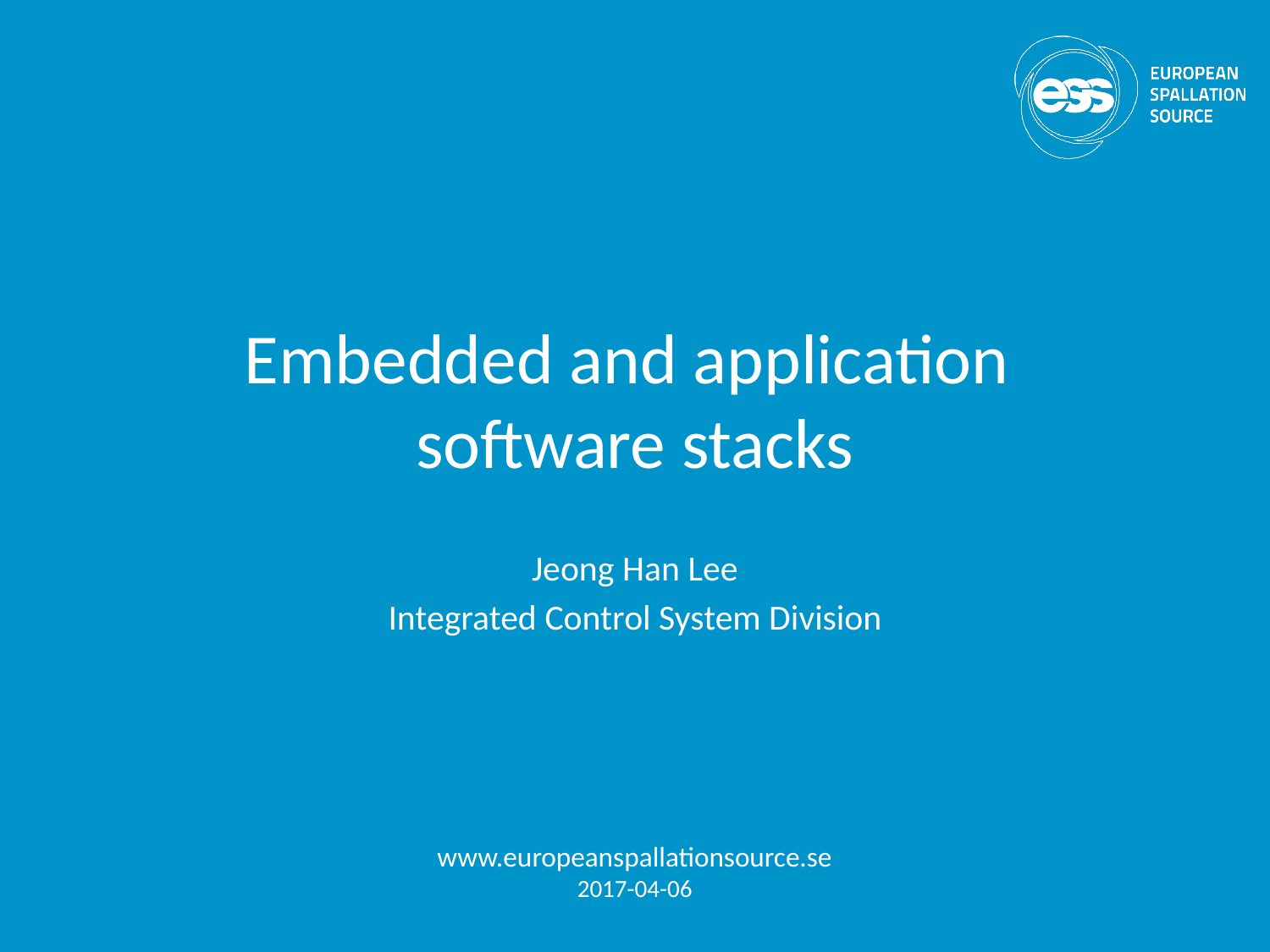

# Embedded and application software stacks
Jeong Han Lee
Integrated Control System Division
www.europeanspallationsource.se
2017-04-06